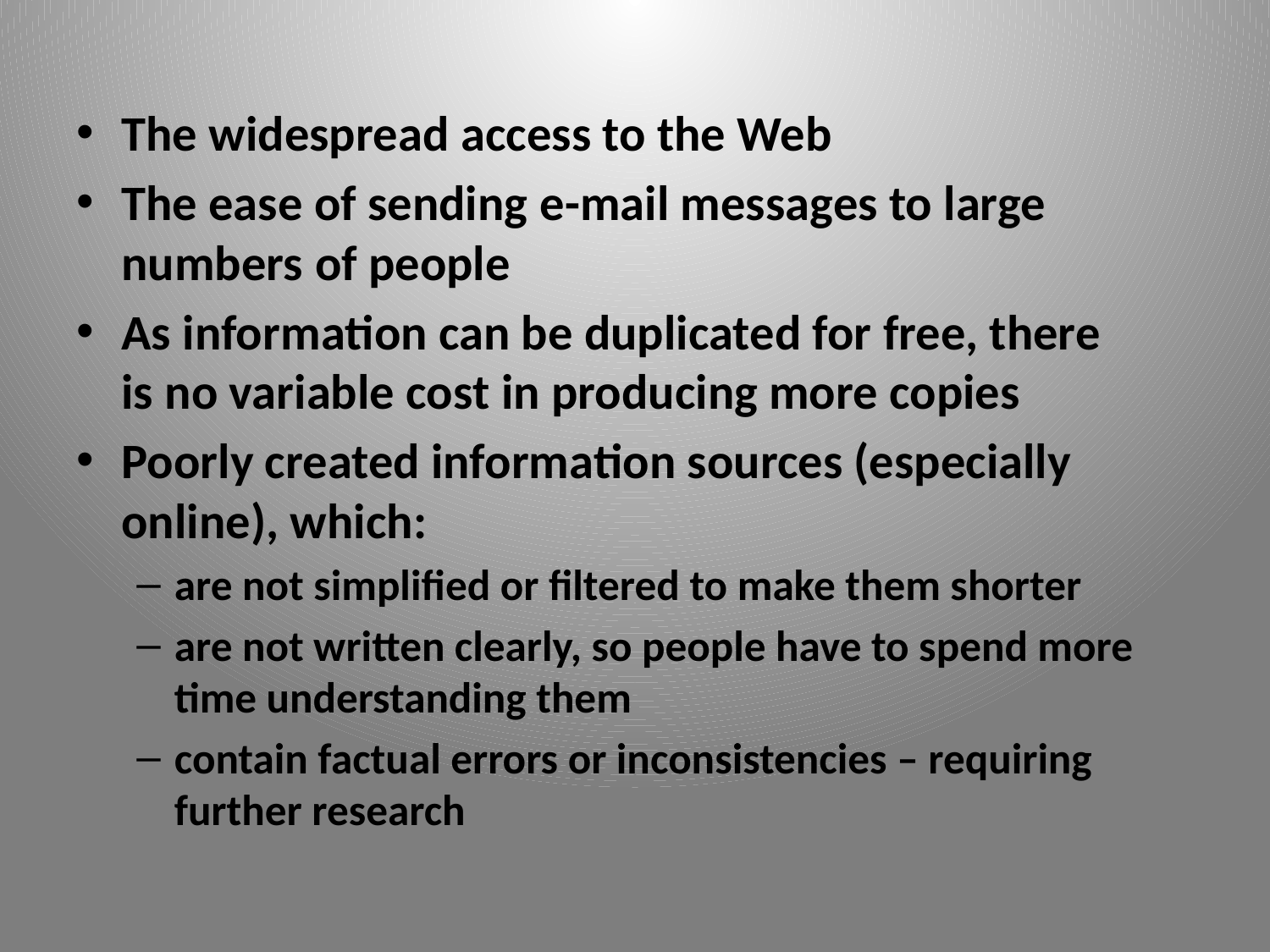

The widespread access to the Web
The ease of sending e-mail messages to large numbers of people
As information can be duplicated for free, there is no variable cost in producing more copies
Poorly created information sources (especially online), which:
are not simplified or filtered to make them shorter
are not written clearly, so people have to spend more time understanding them
contain factual errors or inconsistencies – requiring further research